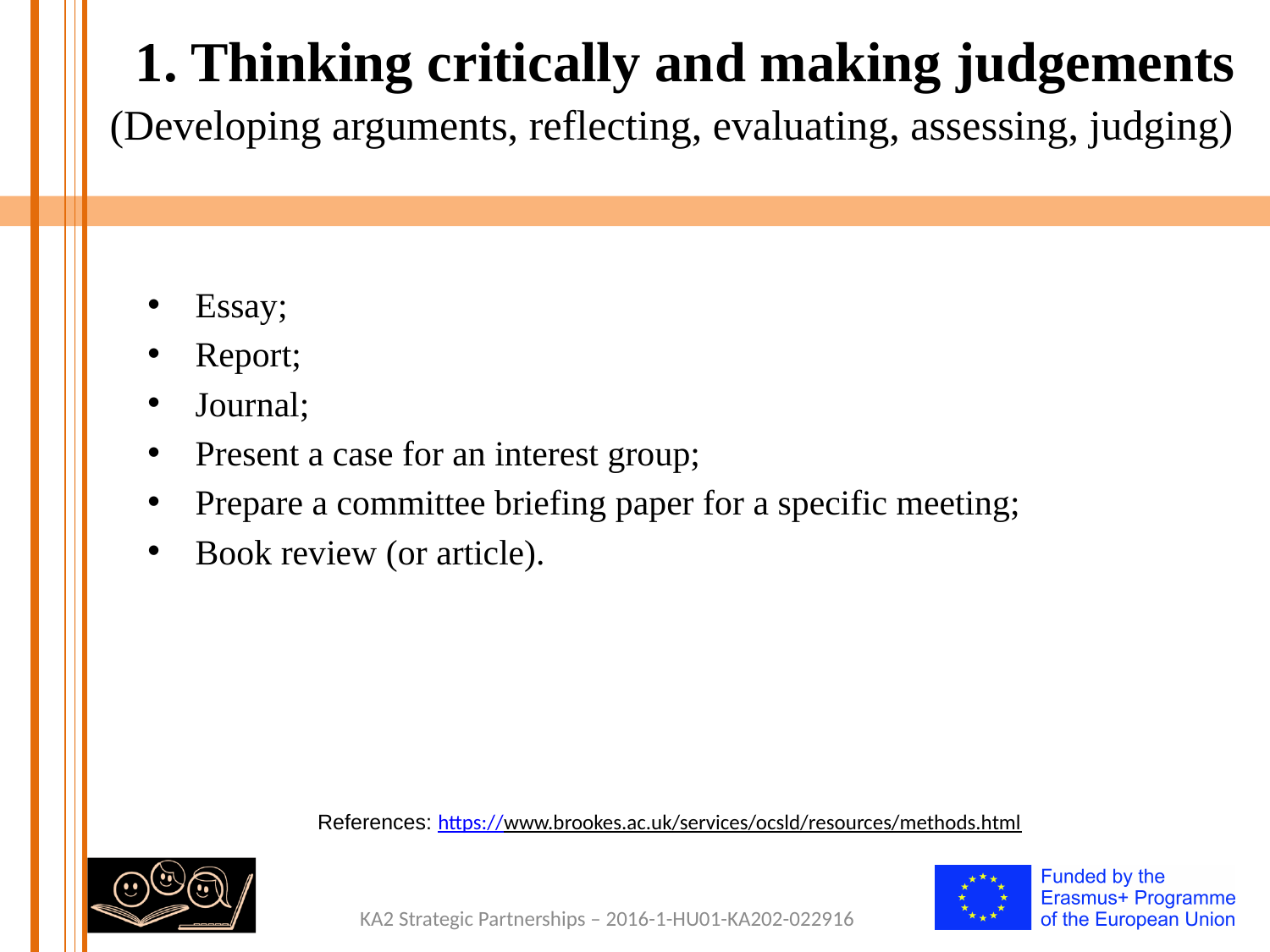

# 1. Thinking critically and making judgements (Developing arguments, reflecting, evaluating, assessing, judging)
Essay;
Report;
Journal;
Present a case for an interest group;
Prepare a committee briefing paper for a specific meeting;
Book review (or article).

References: https://www.brookes.ac.uk/services/ocsld/resources/methods.html
KA2 Strategic Partnerships – 2016-1-HU01-KA202-022916